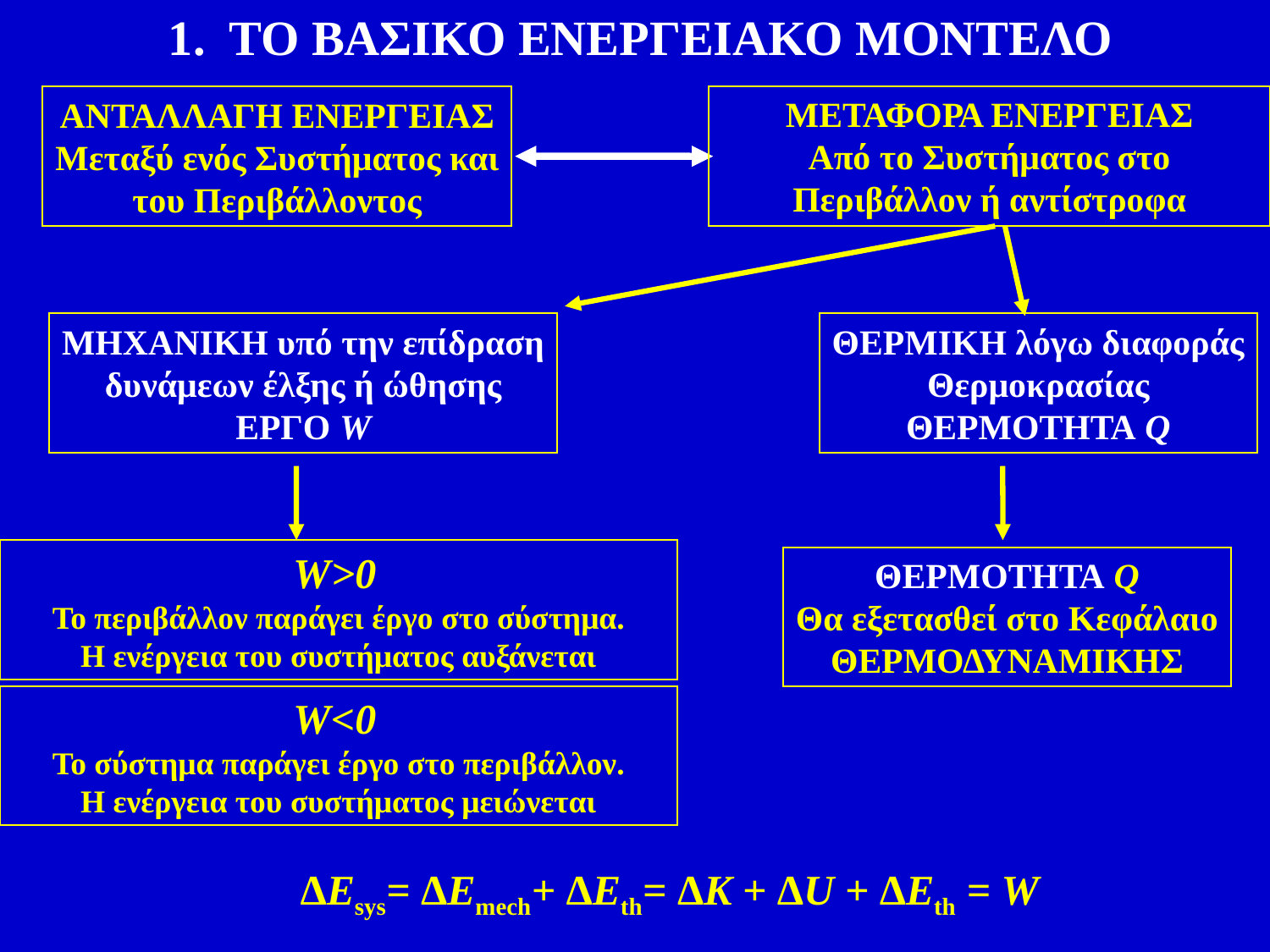

1.  ΤΟ ΒΑΣΙΚΟ ΕΝΕΡΓΕΙΑΚΟ ΜΟΝΤΕΛΟ
ΜΕΤΑΦΟΡΑ ΕΝΕΡΓΕΙΑΣ
Από το Συστήματος στο
Περιβάλλον ή αντίστροφα
ΑΝΤΑΛΛΑΓΗ ΕΝΕΡΓΕΙΑΣ
Μεταξύ ενός Συστήματος και
του Περιβάλλοντος

ΜΗΧΑΝΙΚΗ υπό την επίδραση
δυνάμεων έλξης ή ώθησης
ΕΡΓΟ W

ΘΕΡΜΙΚΗ λόγω διαφοράς
Θερμοκρασίας
ΘΕΡΜΟΤΗΤΑ Q

W>0
Το περιβάλλον παράγει έργο στο σύστημα.
Η ενέργεια του συστήματος αυξάνεται

ΘΕΡΜΟΤΗΤΑ Q
Θα εξετασθεί στο Κεφάλαιο
ΘΕΡΜΟΔΥΝΑΜΙΚΗΣ
W<0
Το σύστημα παράγει έργο στο περιβάλλον.
Η ενέργεια του συστήματος μειώνεται
ΔΕsys= ΔEmech+ ΔEth= ΔK + ΔU + ΔEth = W